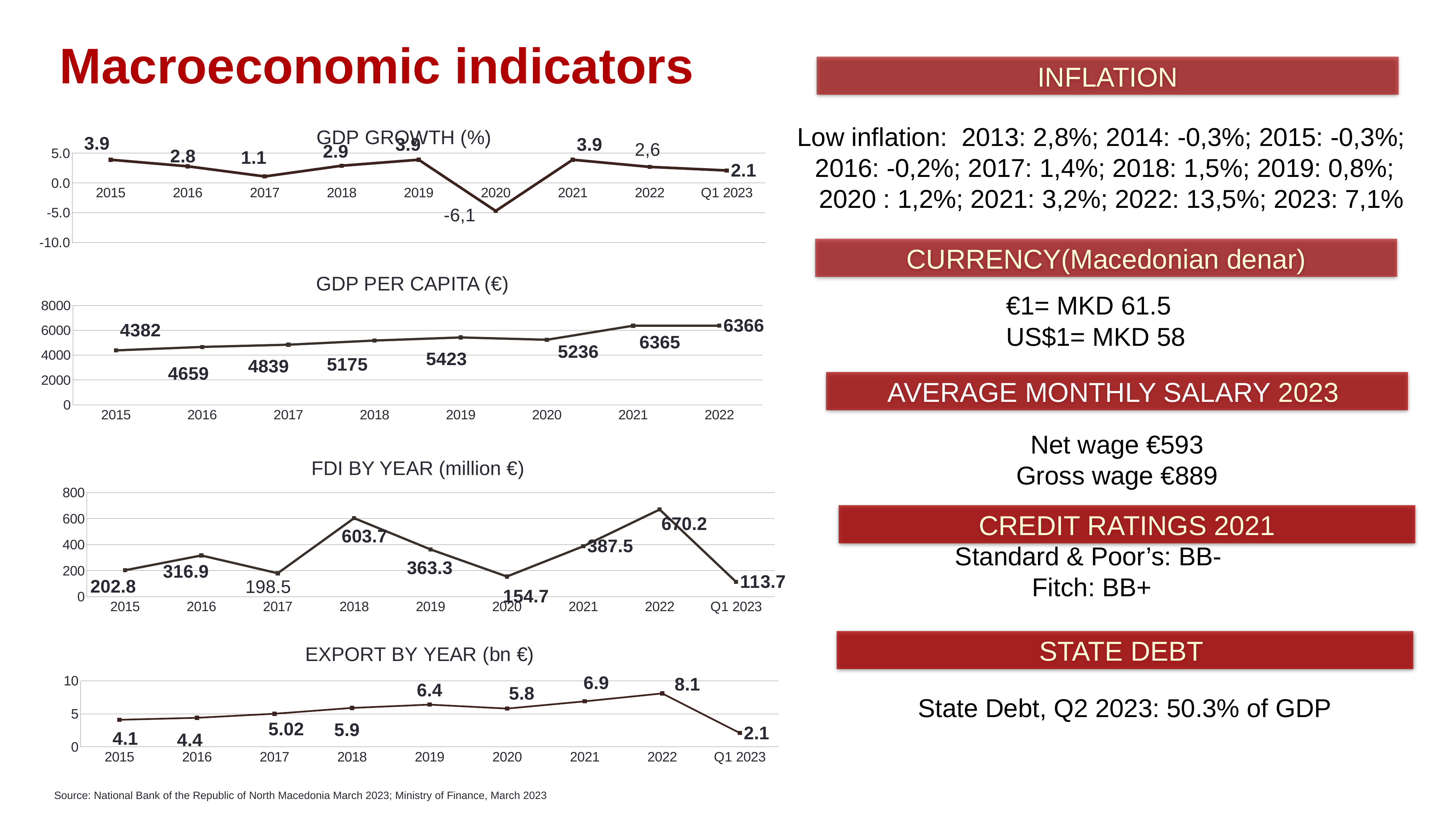

Macroeconomic indicators
INFLATION

Low inflation:  2013: 2,8%; 2014: -0,3%; 2015: -0,3%;
 2016: -0,2%; 2017: 1,4%; 2018: 1,5%; 2019: 0,8%; 2020 : 1,2%; 2021: 3,2%; 2022: 13,5%; 2023: 7,1%

### Chart: GDP GROWTH (%)

| Category | 3,9 |
|---|---|
| 2015 | 3.9 |
| 2016 | 2.8 |
| 2017 | 1.1 |
| 2018 | 2.9 |
| 2019 | 3.9 |
| 2020 | -4.7 |
| 2021 | 3.9 |
| 2022 | 2.7 |
| Q1 2023 | 2.1 |
CURRENCY(Macedonian denar)

GDP PER CAPITA (€)
€1= MKD 61.5
US$1= MKD 58

### Chart

| Category | Series 1 |
|---|---|
| 2015 | 4382.0 |
| 2016 | 4659.0 |
| 2017 | 4839.0 |
| 2018 | 5175.0 |
| 2019 | 5423.0 |
| 2020 | 5236.0 |
| 2021 | 6365.0 |
| 2022 | 6366.0 |
AVERAGE MONTHLY SALARY 2023

Net wage €593
Gross wage €889
FDI BY YEAR (million €)

### Chart

| Category | Series 1 |
|---|---|
| 2015 | 202.8 |
| 2016 | 316.9 |
| 2017 | 180.0 |
| 2018 | 603.7 |
| 2019 | 363.3 |
| 2020 | 154.7 |
| 2021 | 387.5 |
| 2022 | 670.2 |
| Q1 2023 | 113.7 |
CREDIT RATINGS 2021

Standard & Poor’s: BB-
Fitch: BB+
STATE DEBT

State Debt, Q2 2023: 50.3% of GDP

### Chart: EXPORT BY YEAR (bn €)

| Category | Series 1 |
|---|---|
| 2015 | 4.1 |
| 2016 | 4.4 |
| 2017 | 5.02 |
| 2018 | 5.9 |
| 2019 | 6.4 |
| 2020 | 5.8 |
| 2021 | 6.9 |
| 2022 | 8.1 |
| Q1 2023 | 2.1 |
Source: National Bank of the Republic of North Macedonia March 2023; Ministry of Finance, March 2023